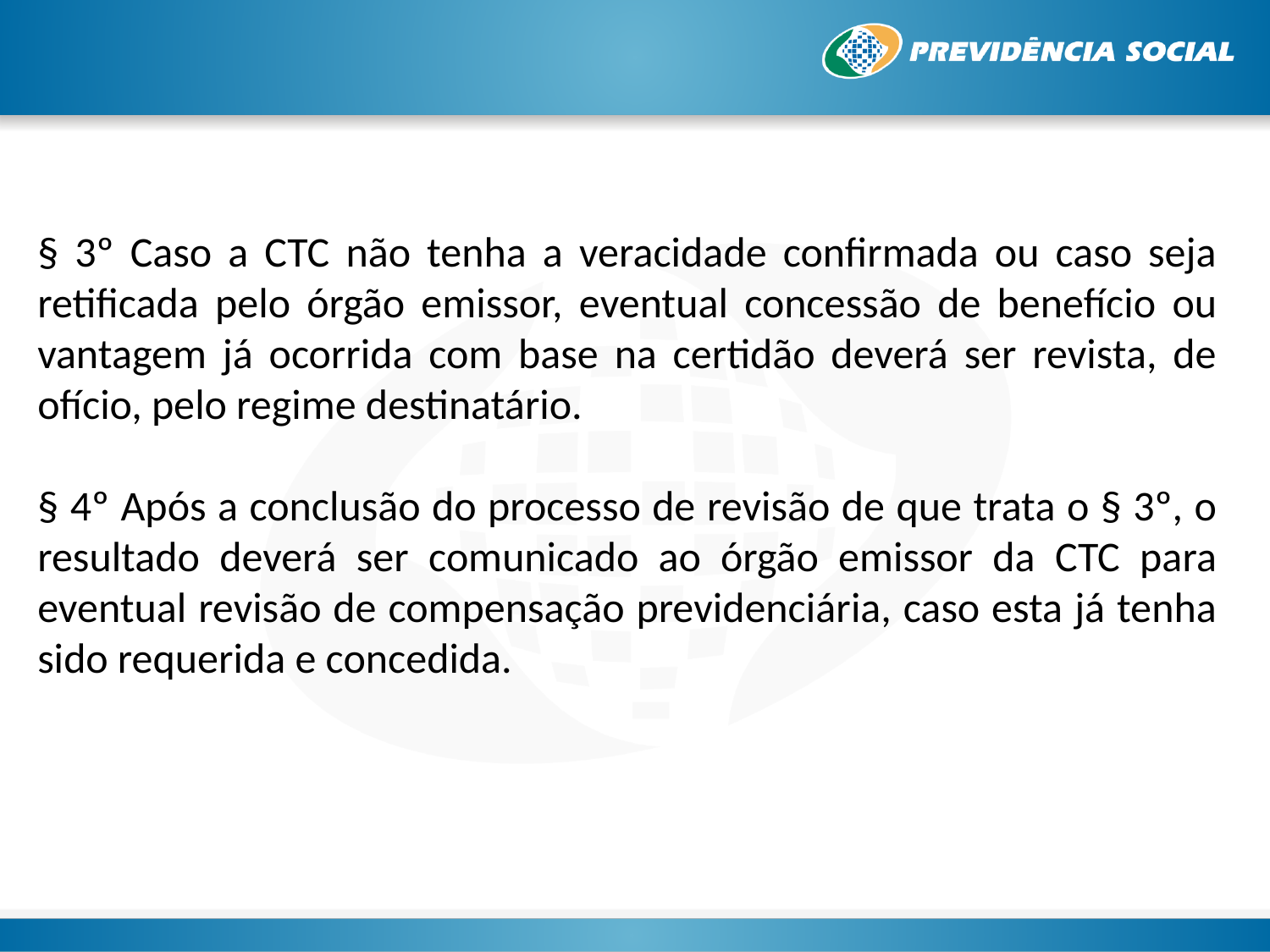

§ 3º Caso a CTC não tenha a veracidade confirmada ou caso seja retificada pelo órgão emissor, eventual concessão de benefício ou vantagem já ocorrida com base na certidão deverá ser revista, de ofício, pelo regime destinatário.

§ 4º Após a conclusão do processo de revisão de que trata o § 3º, o resultado deverá ser comunicado ao órgão emissor da CTC para eventual revisão de compensação previdenciária, caso esta já tenha sido requerida e concedida.